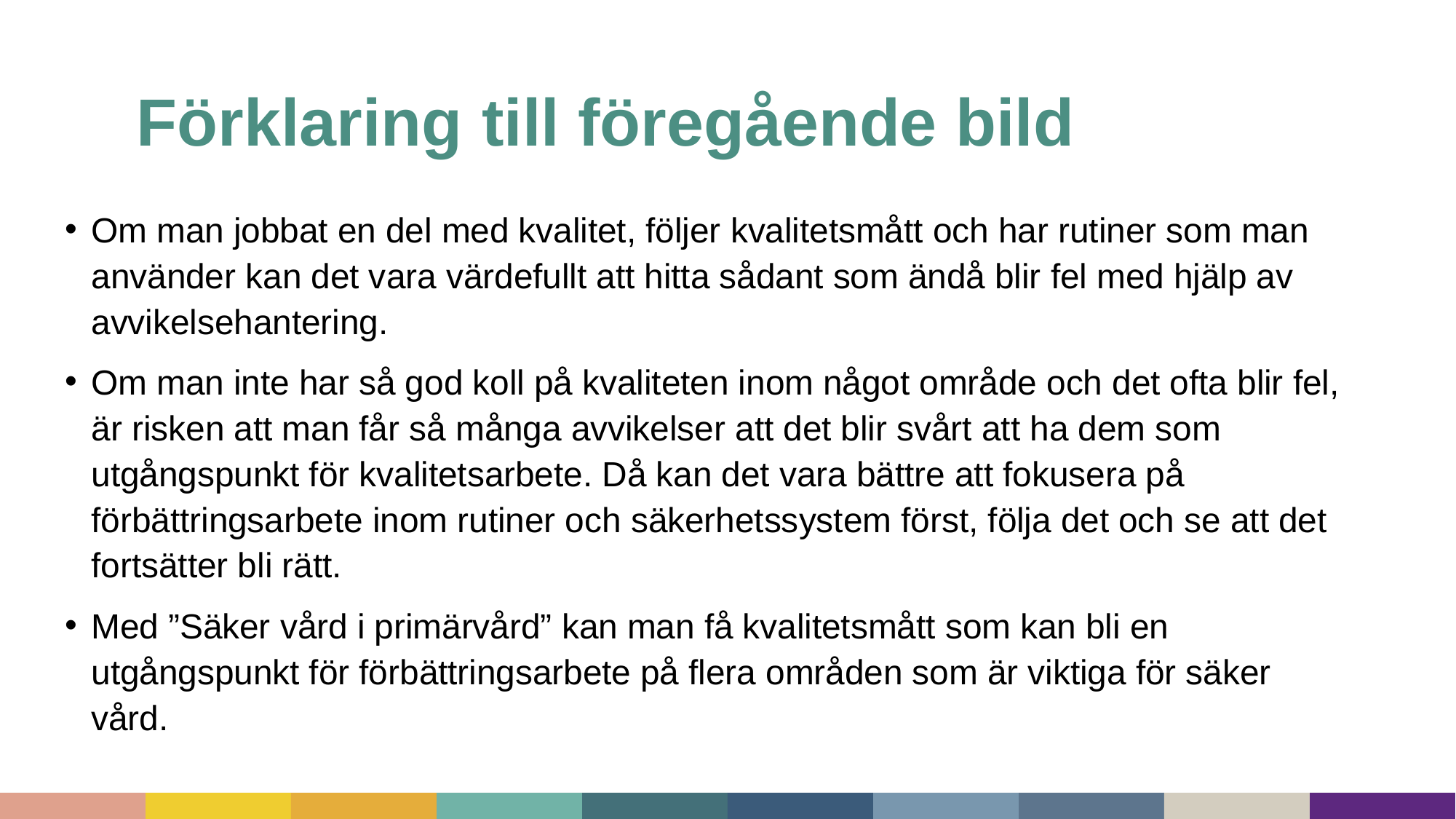

# Förklaring till föregående bild
Om man jobbat en del med kvalitet, följer kvalitetsmått och har rutiner som man använder kan det vara värdefullt att hitta sådant som ändå blir fel med hjälp av avvikelsehantering.
Om man inte har så god koll på kvaliteten inom något område och det ofta blir fel, är risken att man får så många avvikelser att det blir svårt att ha dem som utgångspunkt för kvalitetsarbete. Då kan det vara bättre att fokusera på förbättringsarbete inom rutiner och säkerhetssystem först, följa det och se att det fortsätter bli rätt.
Med ”Säker vård i primärvård” kan man få kvalitetsmått som kan bli en utgångspunkt för förbättringsarbete på flera områden som är viktiga för säker vård.